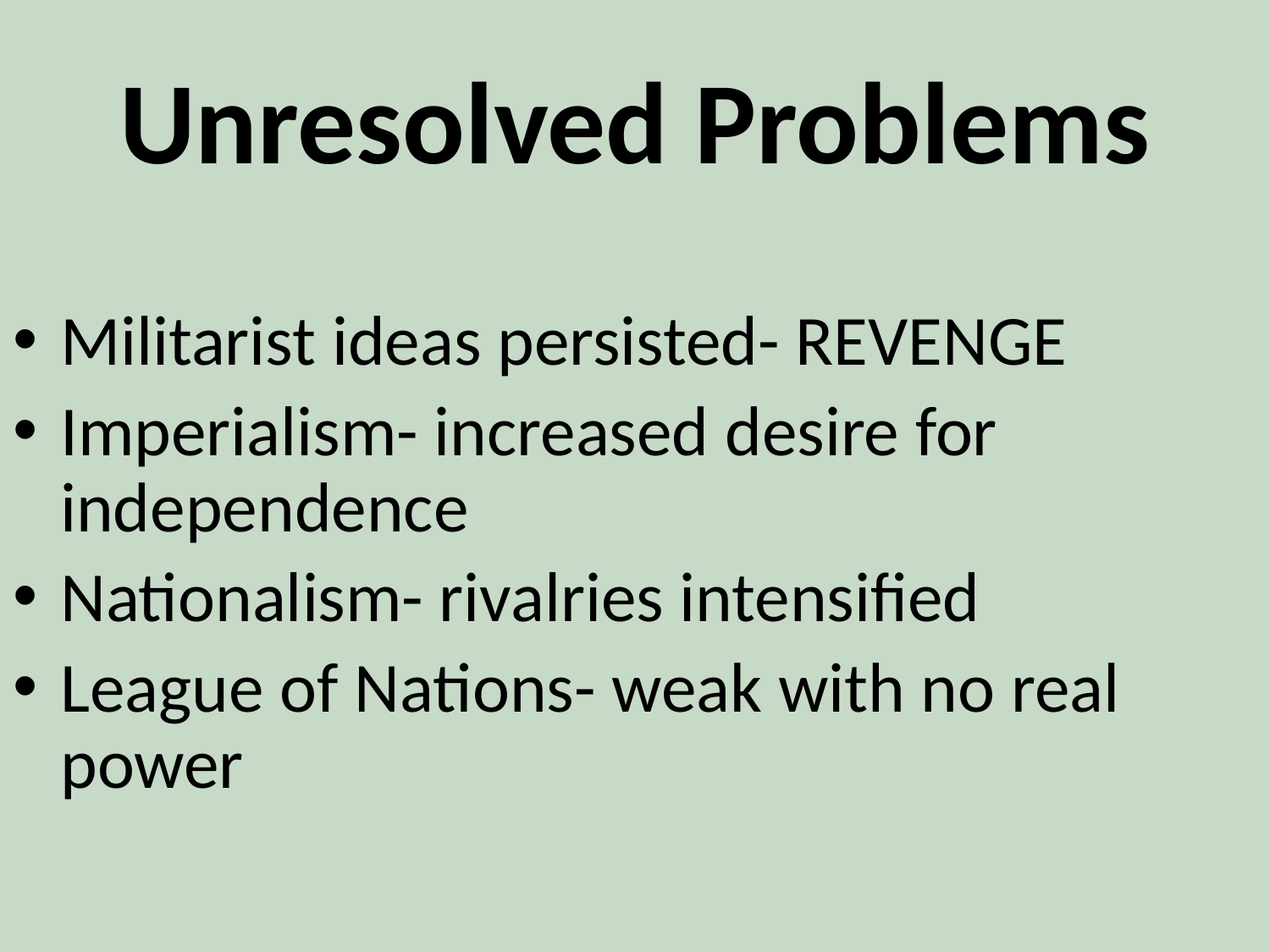

# Unresolved Problems
Militarist ideas persisted- REVENGE
Imperialism- increased desire for independence
Nationalism- rivalries intensified
League of Nations- weak with no real power